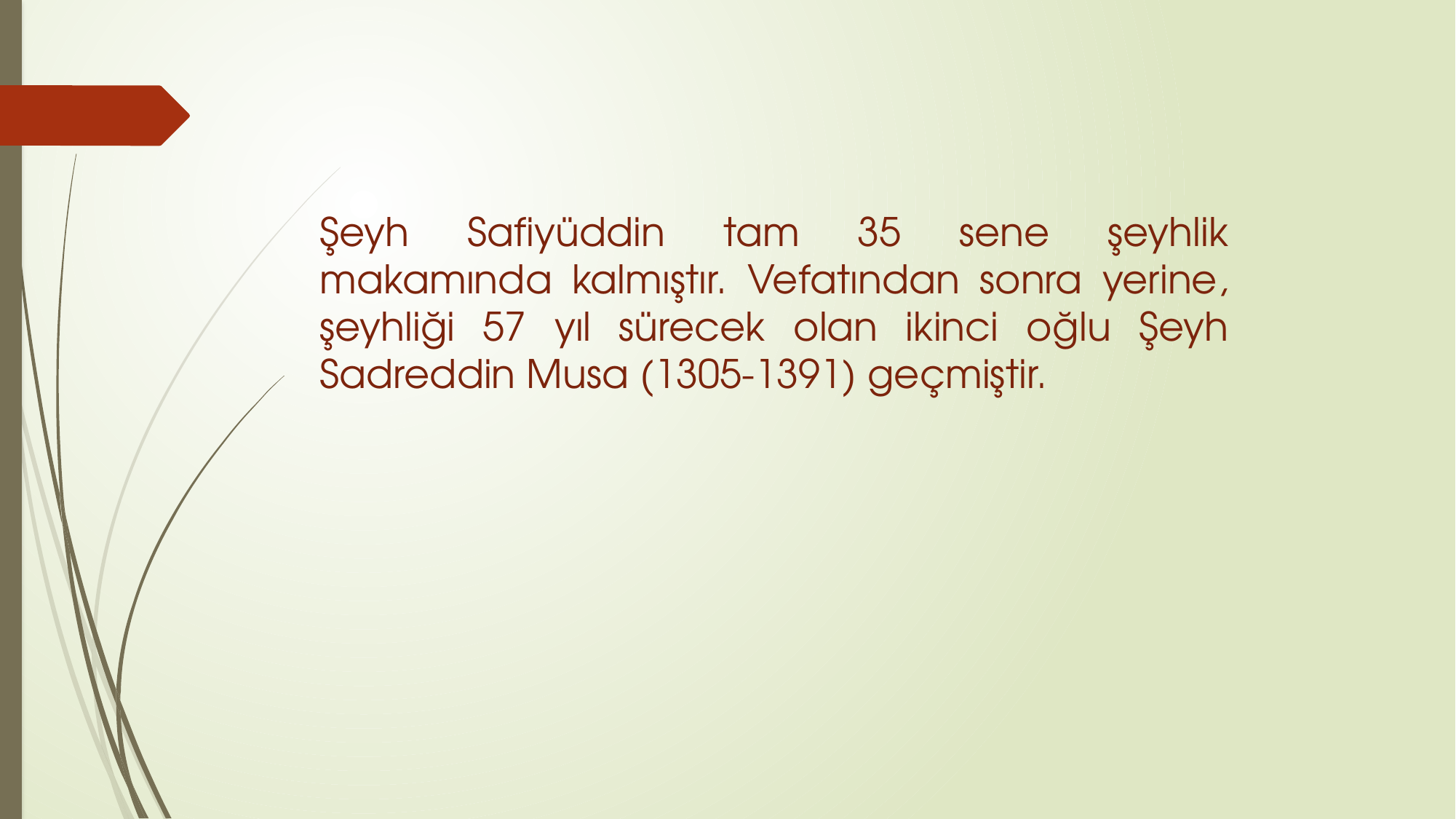

Şeyh Safiyüddin tam 35 sene şeyhlik makamında kalmıştır. Vefatından sonra yerine, şeyhliği 57 yıl sürecek olan ikinci oğlu Şeyh Sadreddin Musa (1305-1391) geçmiştir.